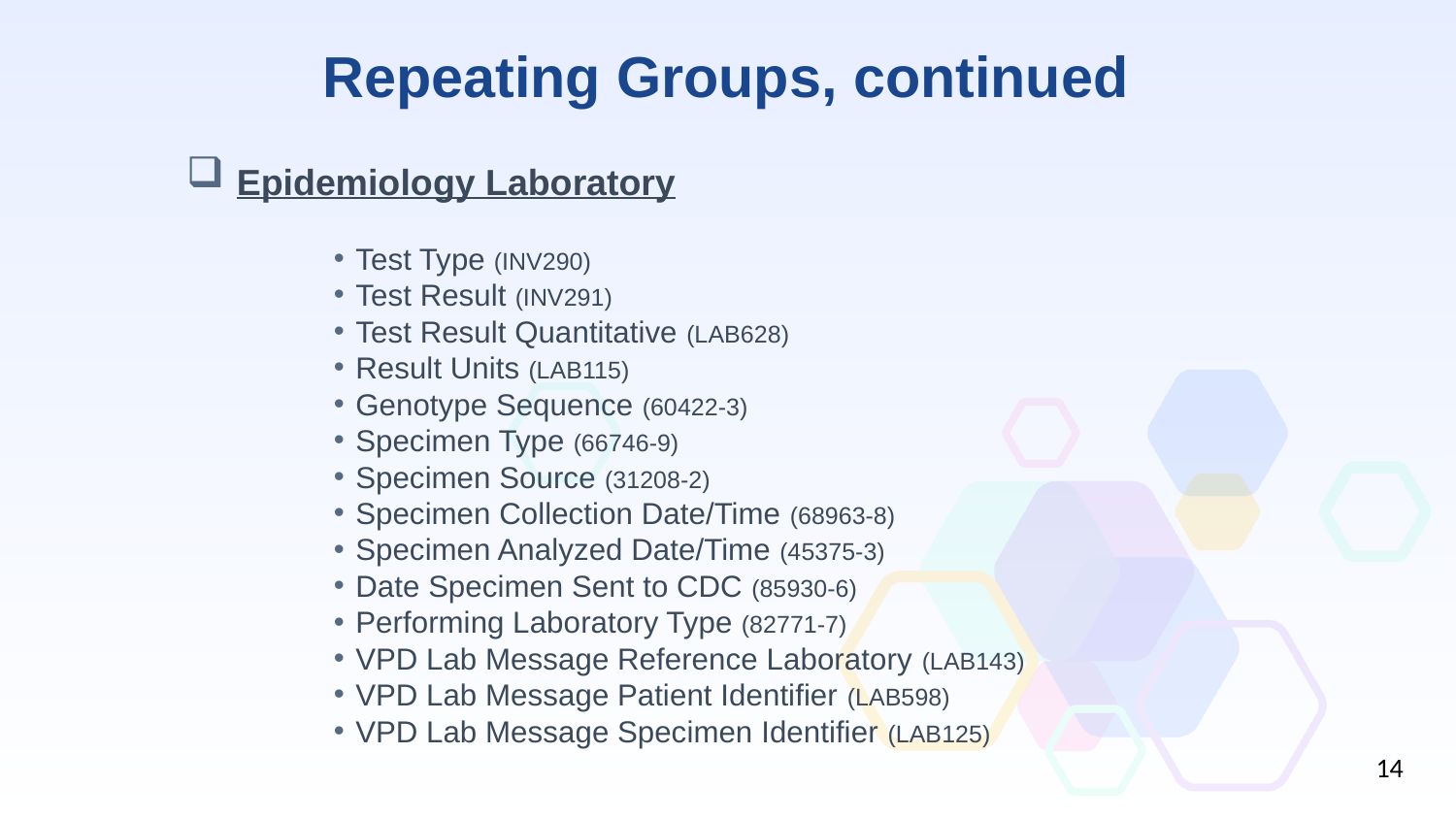

# Repeating Groups, continued
 Epidemiology Laboratory

Test Type (INV290)
Test Result (INV291)
Test Result Quantitative (LAB628)
Result Units (LAB115)
Genotype Sequence (60422-3)
Specimen Type (66746-9)
Specimen Source (31208-2)
Specimen Collection Date/Time (68963-8)
Specimen Analyzed Date/Time (45375-3)
Date Specimen Sent to CDC (85930-6)
Performing Laboratory Type (82771-7)
VPD Lab Message Reference Laboratory (LAB143)
VPD Lab Message Patient Identifier (LAB598)
VPD Lab Message Specimen Identifier (LAB125)

14